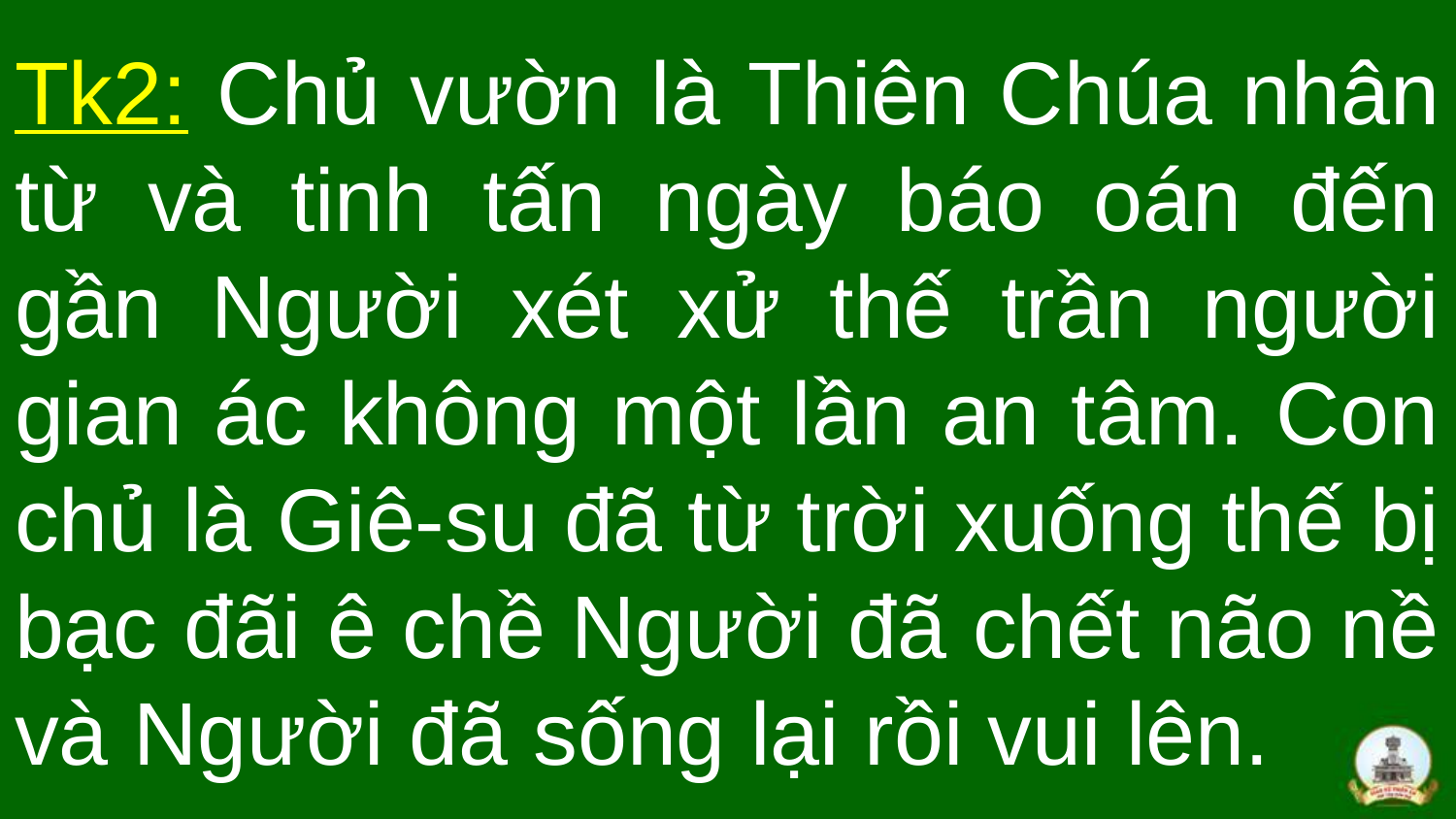

# Tk2: Chủ vườn là Thiên Chúa nhân từ và tinh tấn ngày báo oán đến gần Người xét xử thế trần người gian ác không một lần an tâm. Con chủ là Giê-su đã từ trời xuống thế bị bạc đãi ê chề Người đã chết não nề và Người đã sống lại rồi vui lên.